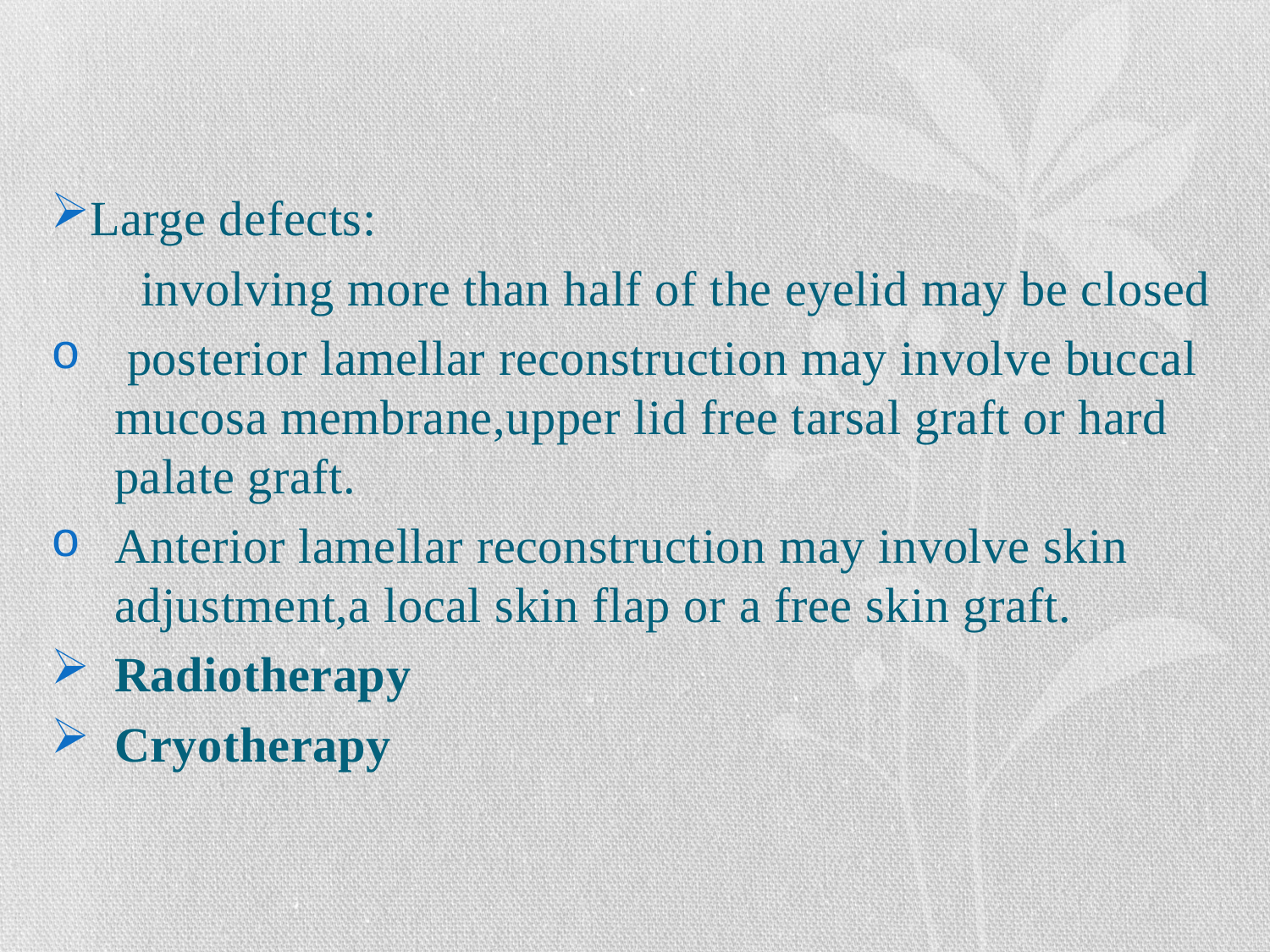

#
Large defects:
       involving more than half of the eyelid may be closed
 posterior lamellar reconstruction may involve buccal mucosa membrane,upper lid free tarsal graft or hard palate graft.
Anterior lamellar reconstruction may involve skin adjustment,a local skin flap or a free skin graft.
Radiotherapy
Cryotherapy